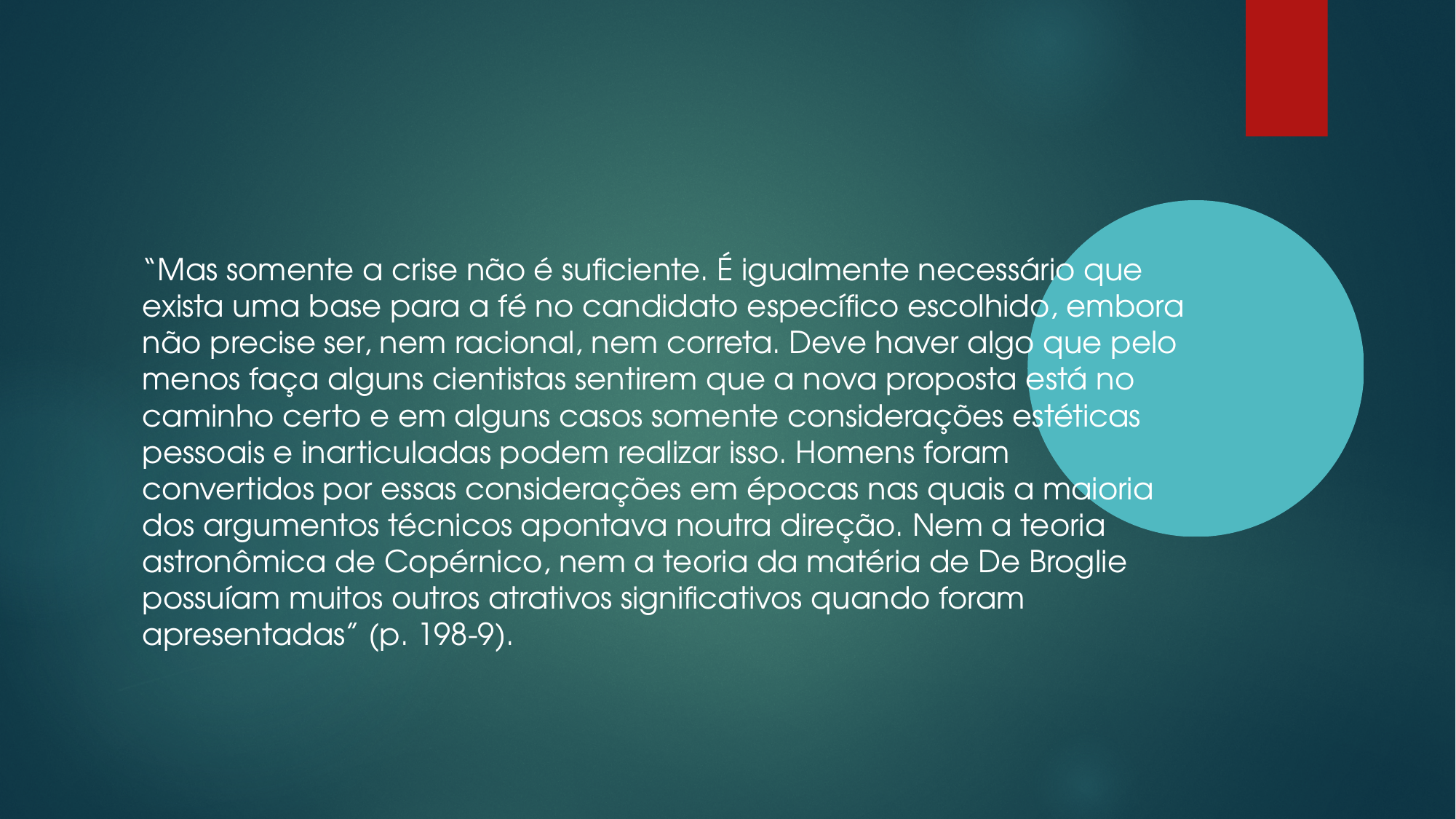

“Mas somente a crise não é suficiente. É igualmente necessário que exista uma base para a fé no candidato específico escolhido, embora não precise ser, nem racional, nem correta. Deve haver algo que pelo menos faça alguns cientistas sentirem que a nova proposta está no caminho certo e em alguns casos somente considerações estéticas pessoais e inarticuladas podem realizar isso. Homens foram convertidos por essas considerações em épocas nas quais a maioria dos argumentos técnicos apontava noutra direção. Nem a teoria astronômica de Copérnico, nem a teoria da matéria de De Broglie possuíam muitos outros atrativos significativos quando foram apresentadas” (p. 198-9).